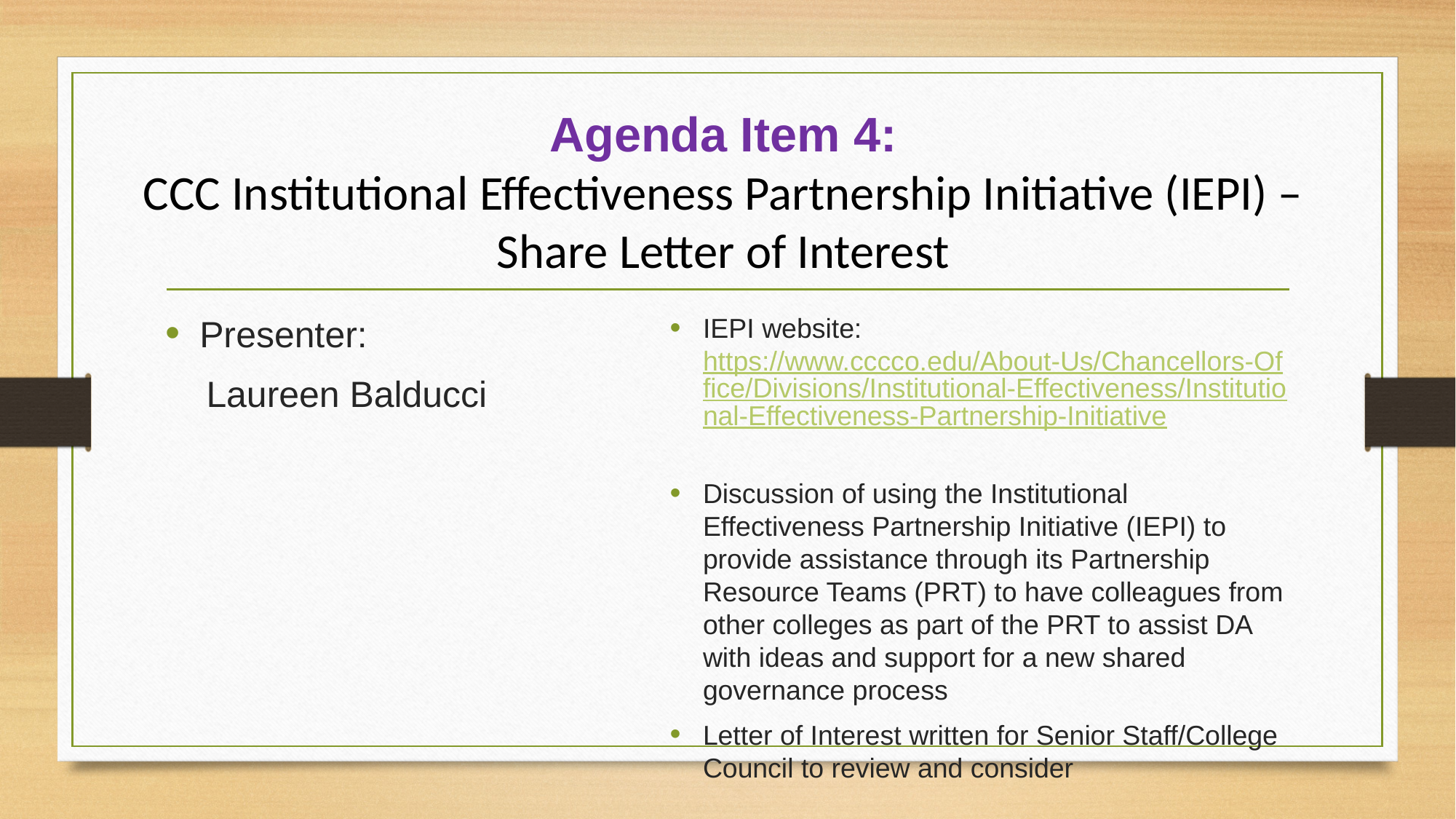

# Agenda Item 4: CCC Institutional Effectiveness Partnership Initiative (IEPI) – Share Letter of Interest
IEPI website: https://www.cccco.edu/About-Us/Chancellors-Office/Divisions/Institutional-Effectiveness/Institutional-Effectiveness-Partnership-Initiative
Discussion of using the Institutional Effectiveness Partnership Initiative (IEPI) to provide assistance through its Partnership Resource Teams (PRT) to have colleagues from other colleges as part of the PRT to assist DA with ideas and support for a new shared governance process
Letter of Interest written for Senior Staff/College Council to review and consider

Presenter:
    Laureen Balducci